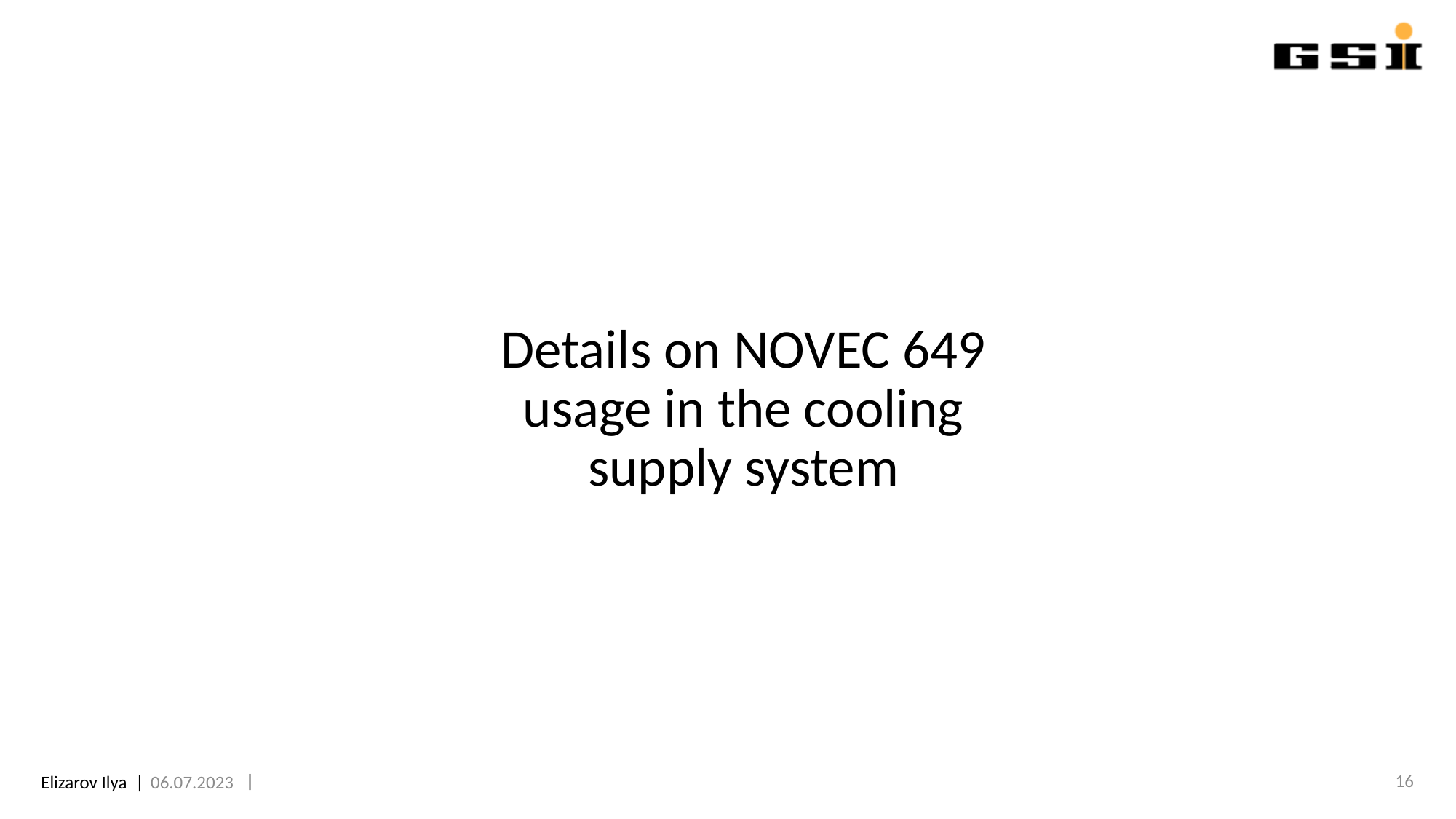

# Details on NOVEC 649 usage in the cooling supply system

16
06.07.2023